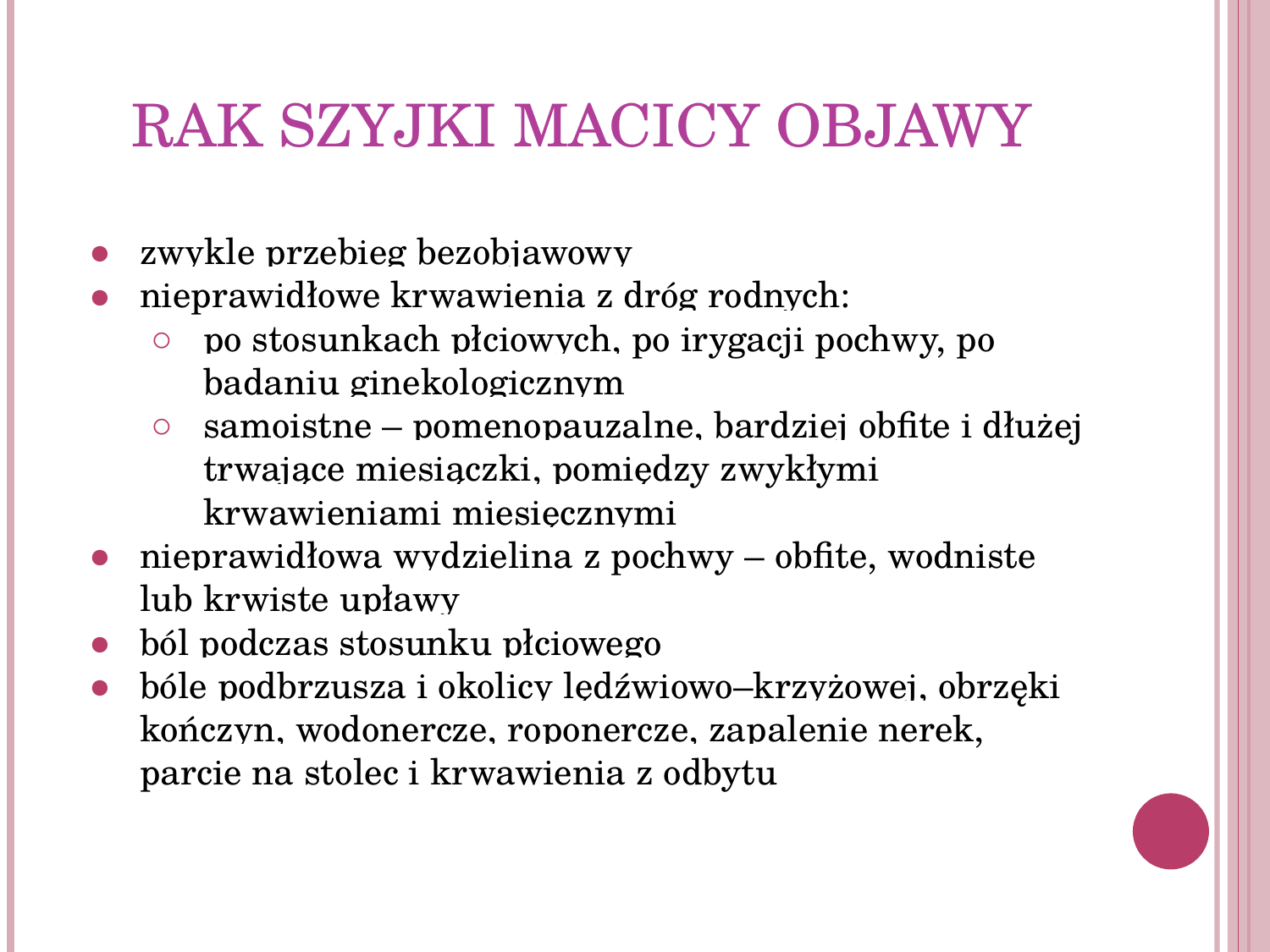

# RAK SZYJKI MACICY OBJAWY
zwykle przebieg bezobjawowy
nieprawidłowe krwawienia z dróg rodnych:
po stosunkach płciowych, po irygacji pochwy, po badaniu ginekologicznym
samoistne – pomenopauzalne, bardziej obfite i dłużej trwające miesiączki, pomiędzy zwykłymi krwawieniami miesięcznymi
nieprawidłowa wydzielina z pochwy – obfite, wodniste lub krwiste upławy
ból podczas stosunku płciowego
bóle podbrzusza i okolicy lędźwiowo–krzyżowej, obrzęki kończyn, wodonercze, roponercze, zapalenie nerek, parcie na stolec i krwawienia z odbytu